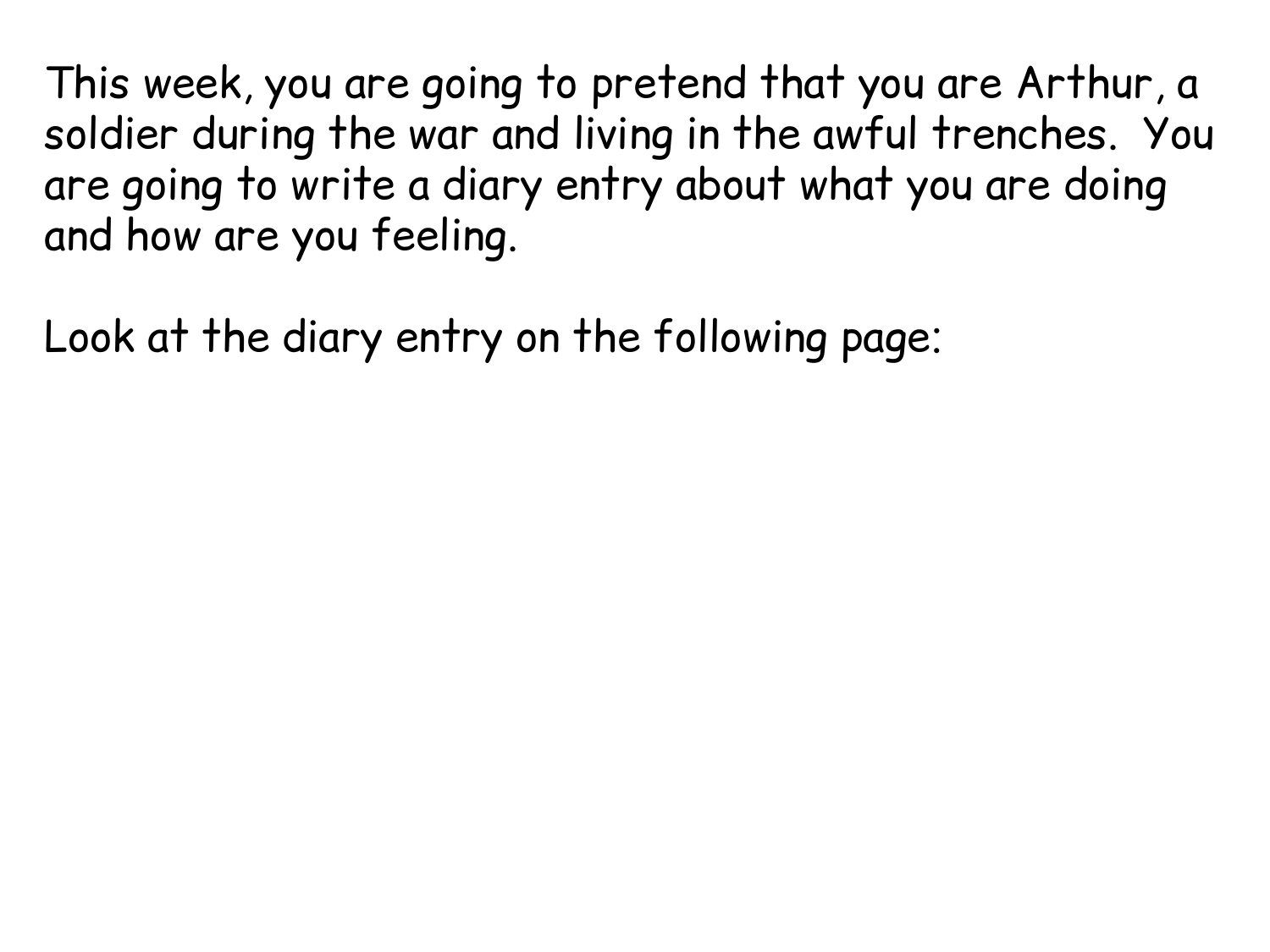

This week, you are going to pretend that you are Arthur, a soldier during the war and living in the awful trenches.  You are going to write a diary entry about what you are doing and how are you feeling.

Look at the diary entry on the following page: